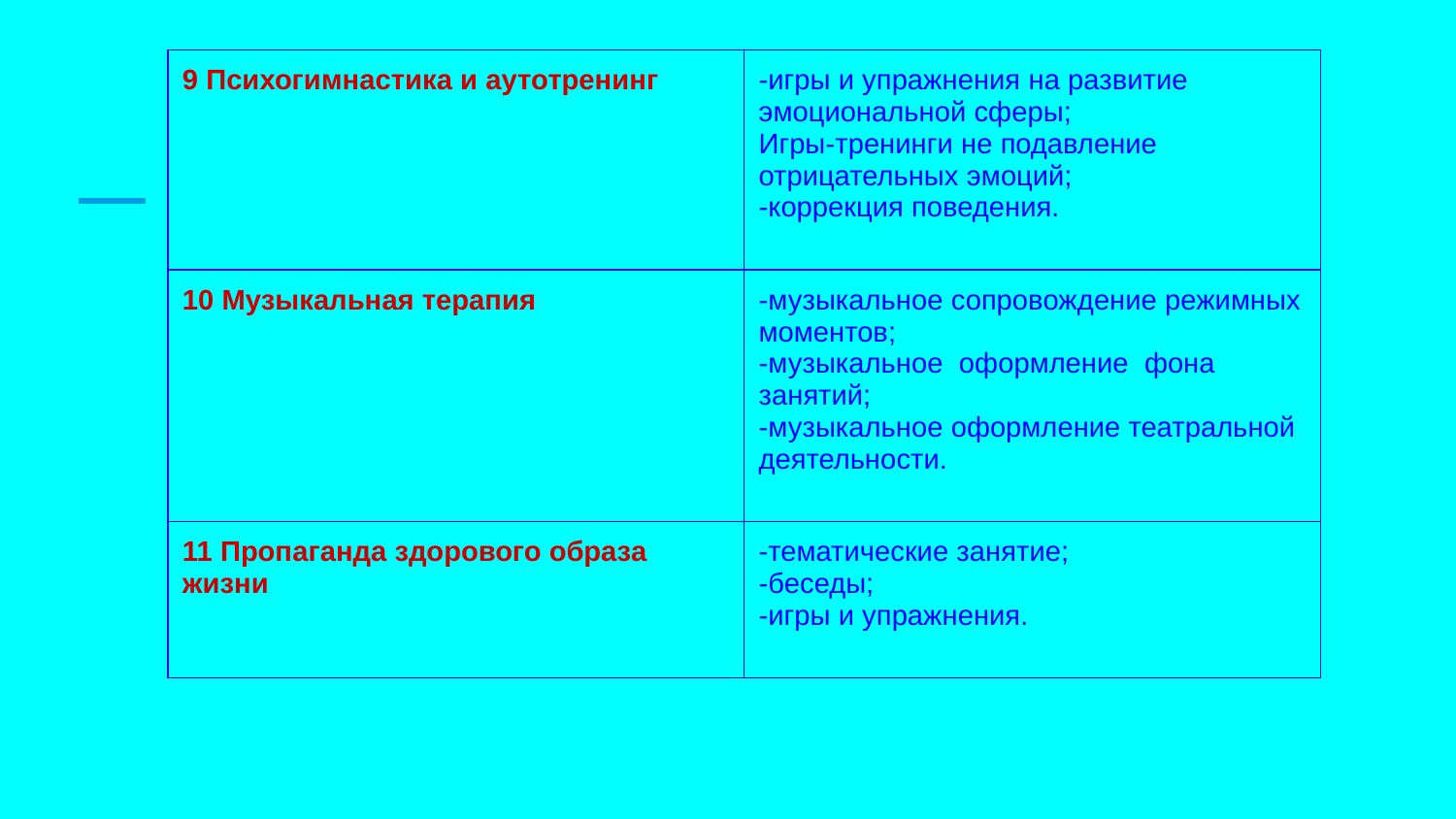

| 9 Психогимнастика и аутотренинг | -игры и упражнения на развитие эмоциональной сферы; Игры-тренинги не подавление отрицательных эмоций; -коррекция поведения. |
| --- | --- |
| 10 Музыкальная терапия | -музыкальное сопровождение режимных моментов; -музыкальное оформление фона занятий; -музыкальное оформление театральной деятельности. |
| 11 Пропаганда здорового образа жизни | -тематические занятие; -беседы; -игры и упражнения. |